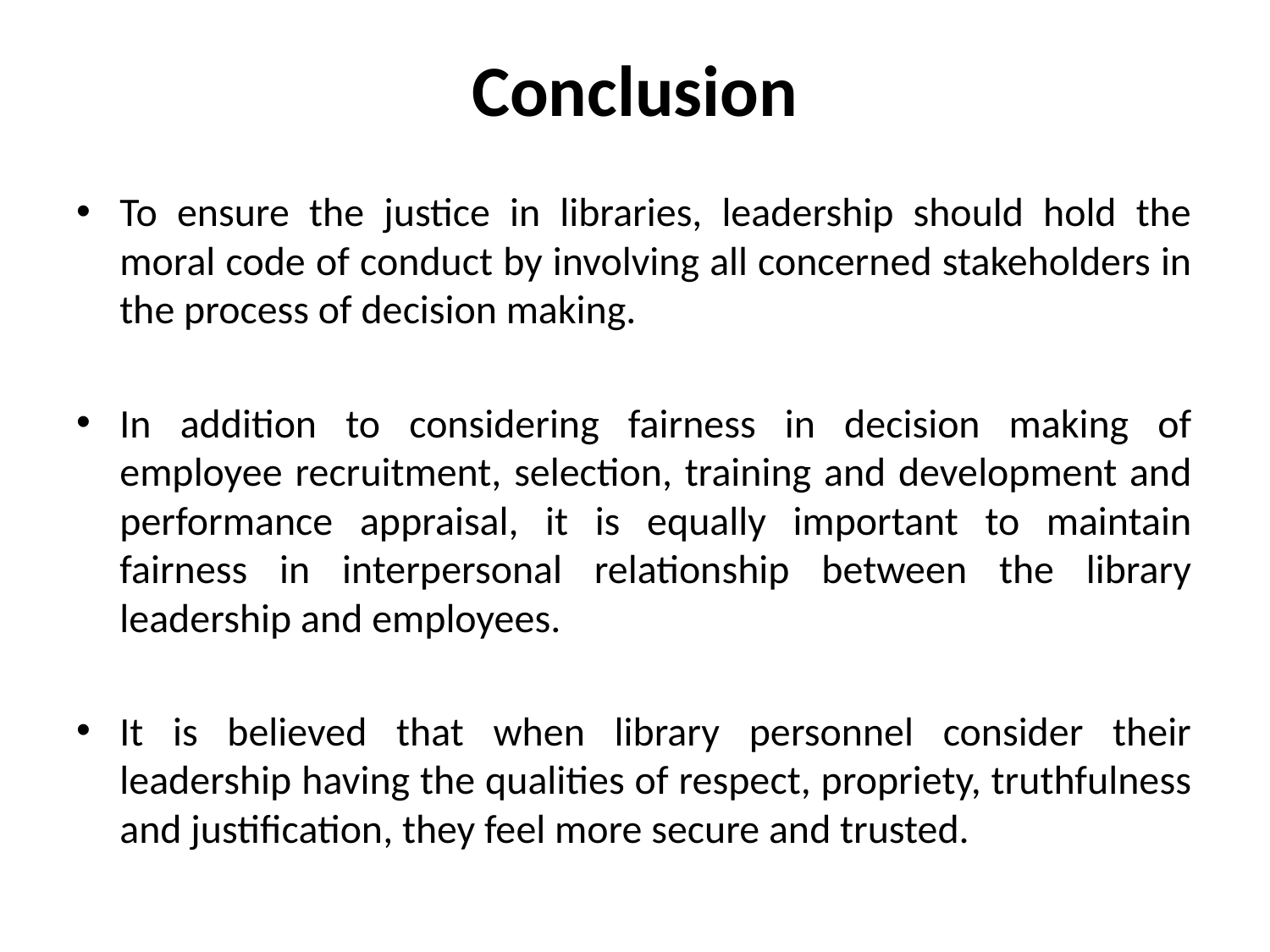

# Conclusion
To ensure the justice in libraries, leadership should hold the moral code of conduct by involving all concerned stakeholders in the process of decision making.

In addition to considering fairness in decision making of employee recruitment, selection, training and development and performance appraisal, it is equally important to maintain fairness in interpersonal relationship between the library leadership and employees.

It is believed that when library personnel consider their leadership having the qualities of respect, propriety, truthfulness and justification, they feel more secure and trusted.